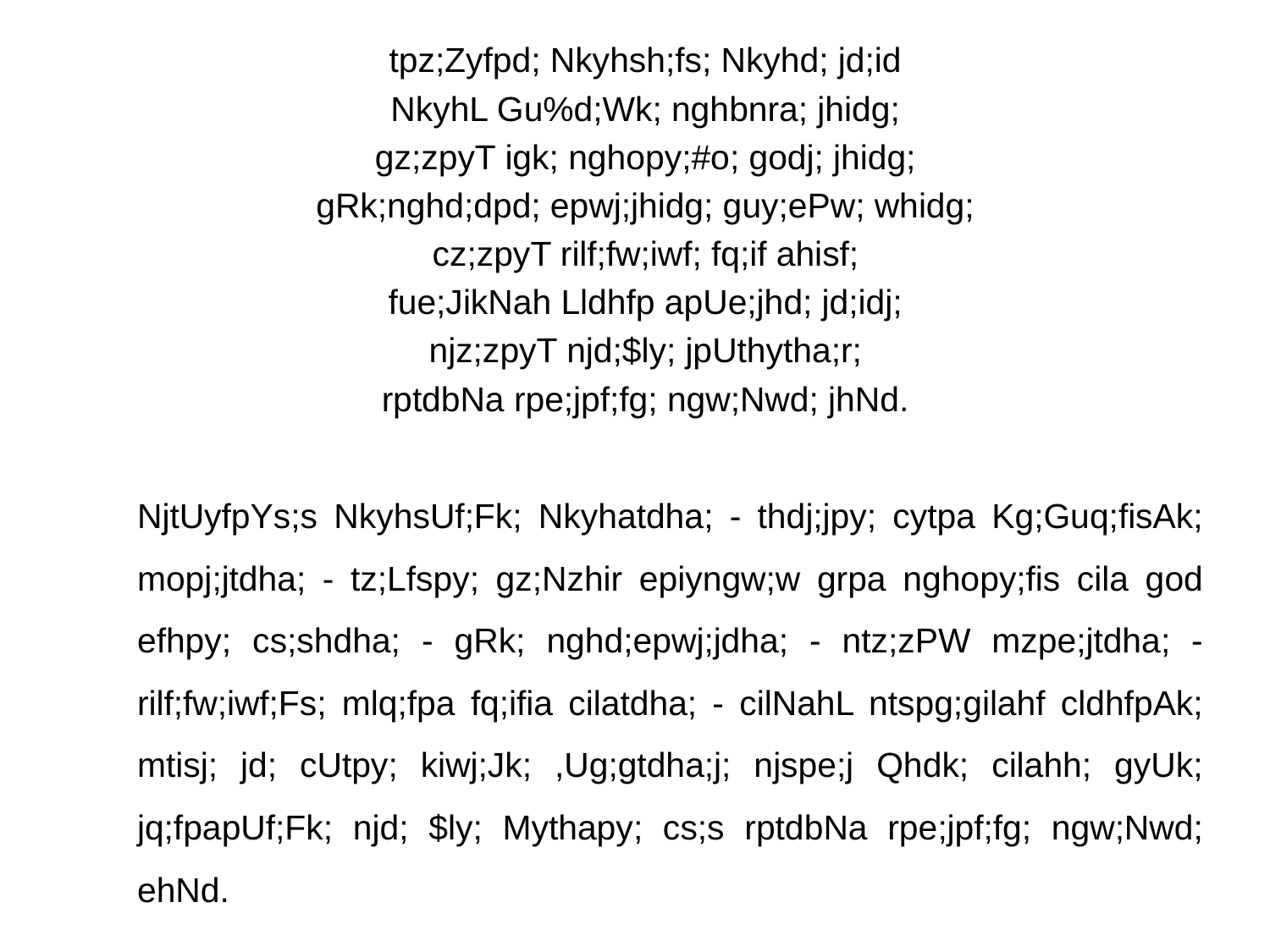

tpz;Zyfpd; Nkyhsh;fs; Nkyhd; jd;id
NkyhL Gu%d;Wk; nghbnra; jhidg;
gz;zpyT igk; nghopy;#o; godj; jhidg;
gRk;nghd;dpd; epwj;jhidg; guy;ePw; whidg;
cz;zpyT rilf;fw;iwf; fq;if ahisf;
fue;JikNah Lldhfp apUe;jhd; jd;idj;
njz;zpyT njd;$ly; jpUthytha;r;
rptdbNa rpe;jpf;fg; ngw;Nwd; jhNd.

		NjtUyfpYs;s NkyhsUf;Fk; Nkyhatdha; - thdj;jpy; cytpa Kg;Guq;fisAk; mopj;jtdha; - tz;Lfspy; gz;Nzhir epiyngw;w grpa nghopy;fis cila god efhpy; cs;shdha; - gRk; nghd;epwj;jdha; - ntz;zPW mzpe;jtdha; - rilf;fw;iwf;Fs; mlq;fpa fq;ifia cilatdha; - cilNahL ntspg;gilahf cldhfpAk; mtisj; jd; cUtpy; kiwj;Jk; ,Ug;gtdha;j; njspe;j Qhdk; cilahh; gyUk; jq;fpapUf;Fk; njd; $ly; Mythapy; cs;s rptdbNa rpe;jpf;fg; ngw;Nwd; ehNd.